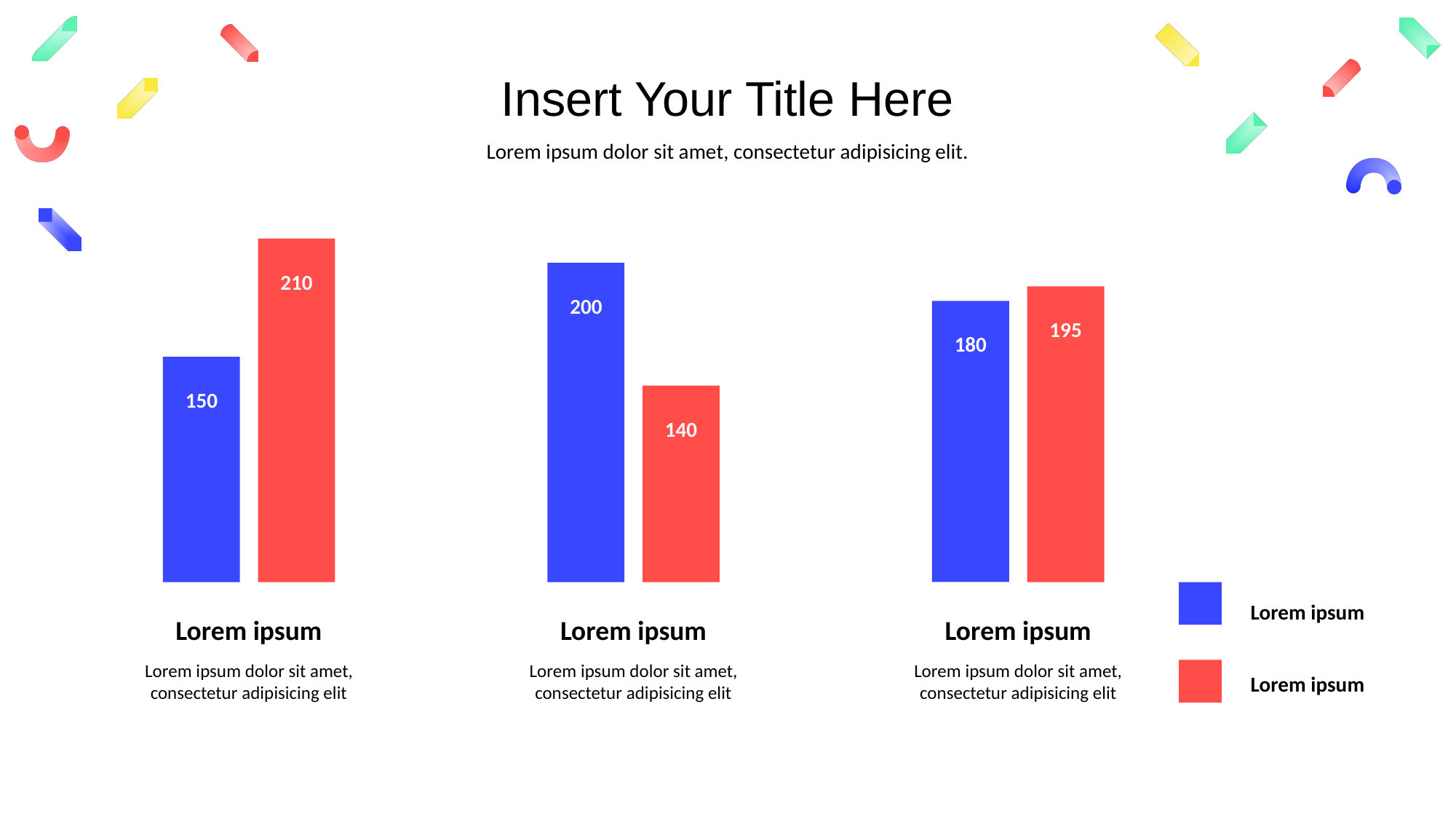

Insert Your Title Here
Lorem ipsum dolor sit amet, consectetur adipisicing elit.
210
200
195
180
150
140

Lorem ipsum
Lorem ipsum
Lorem ipsum
Lorem ipsum
Lorem ipsum dolor sit amet, consectetur adipisicing elit
Lorem ipsum dolor sit amet, consectetur adipisicing elit
Lorem ipsum dolor sit amet, consectetur adipisicing elit

Lorem ipsum